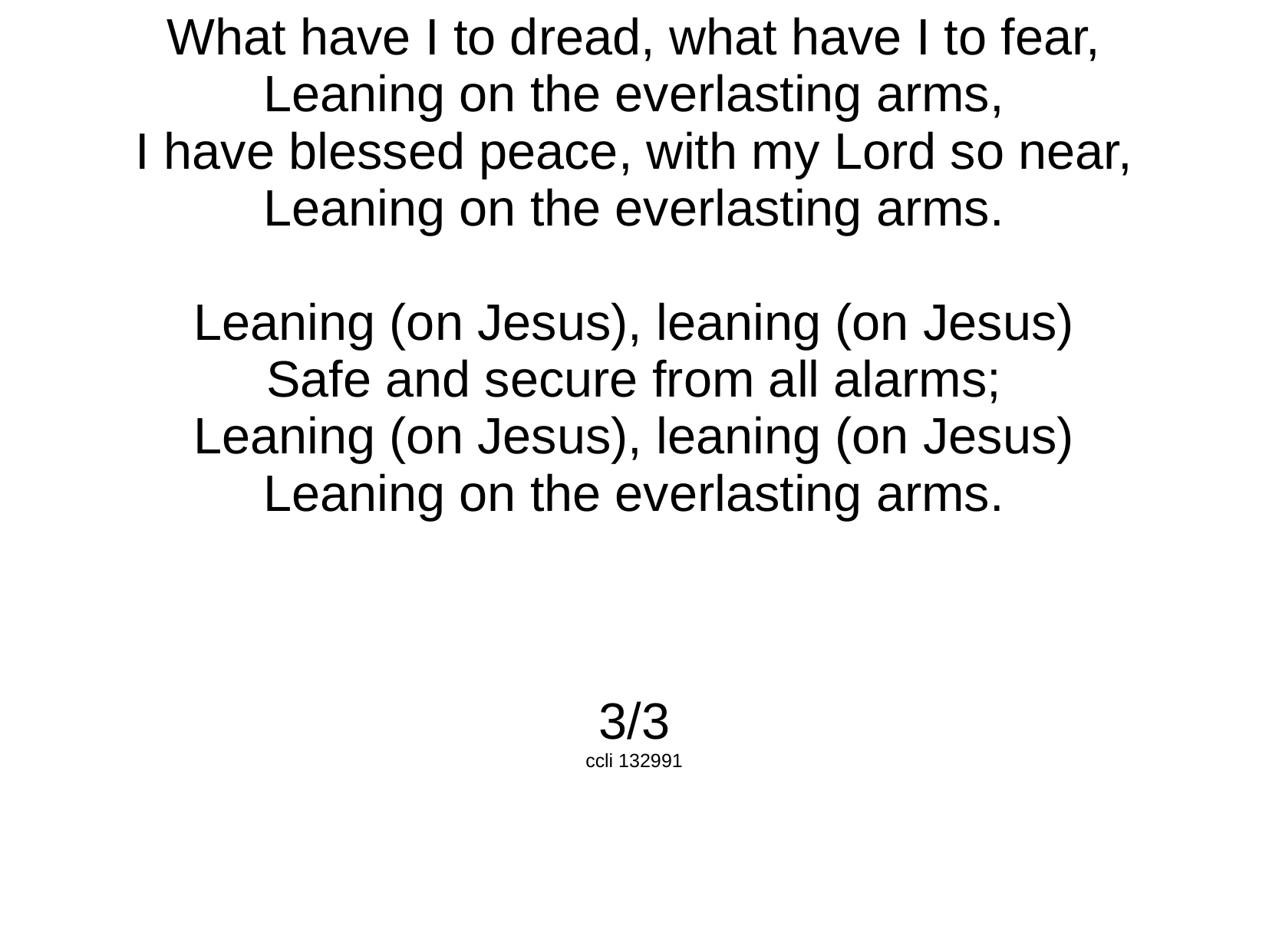

What have I to dread, what have I to fear,
Leaning on the everlasting arms,
I have blessed peace, with my Lord so near,
Leaning on the everlasting arms.

Leaning (on Jesus), leaning (on Jesus)
Safe and secure from all alarms;
Leaning (on Jesus), leaning (on Jesus)
Leaning on the everlasting arms.

3/3
ccli 132991